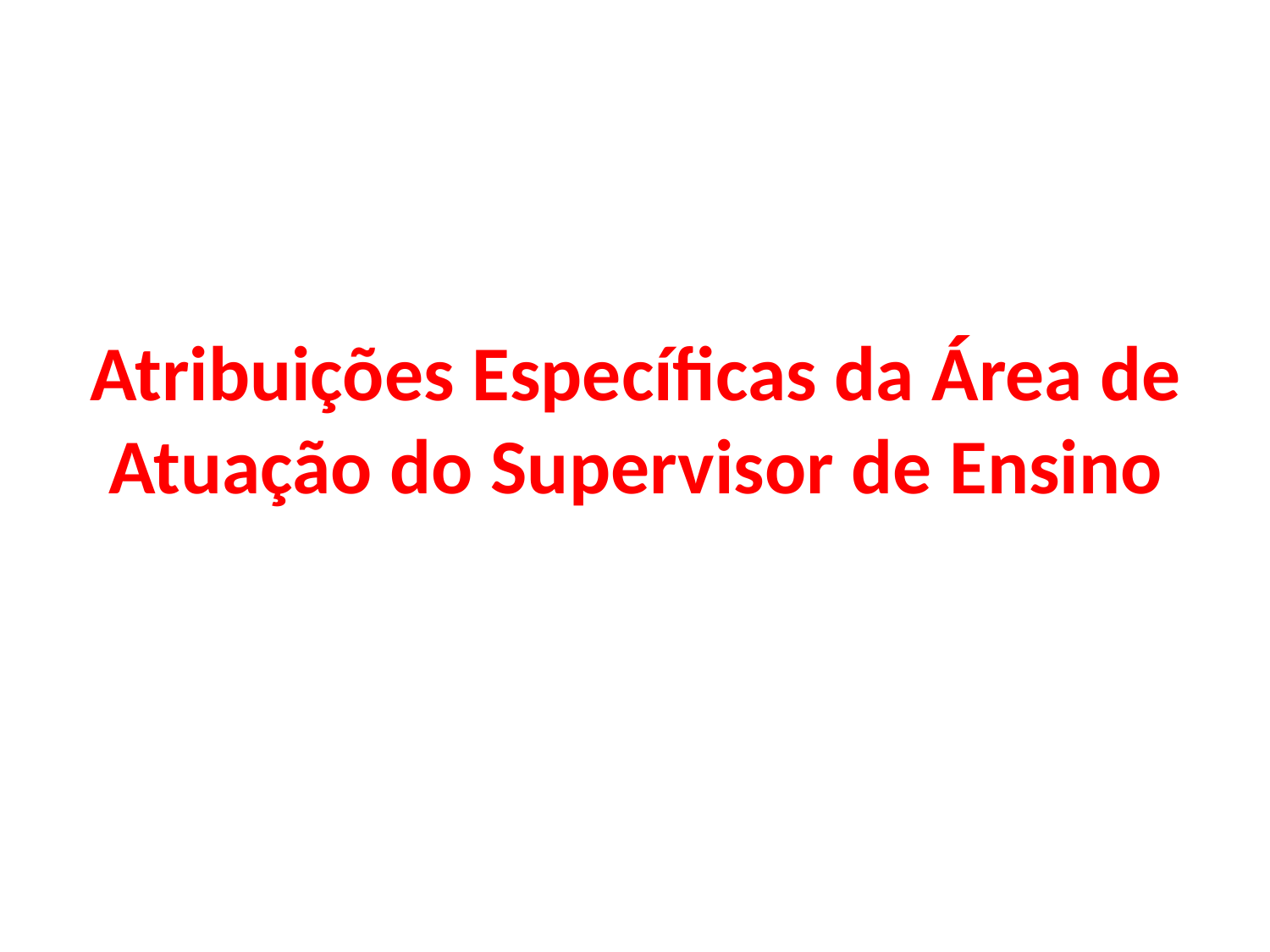

# Atribuições Específicas da Área de Atuação do Supervisor de Ensino